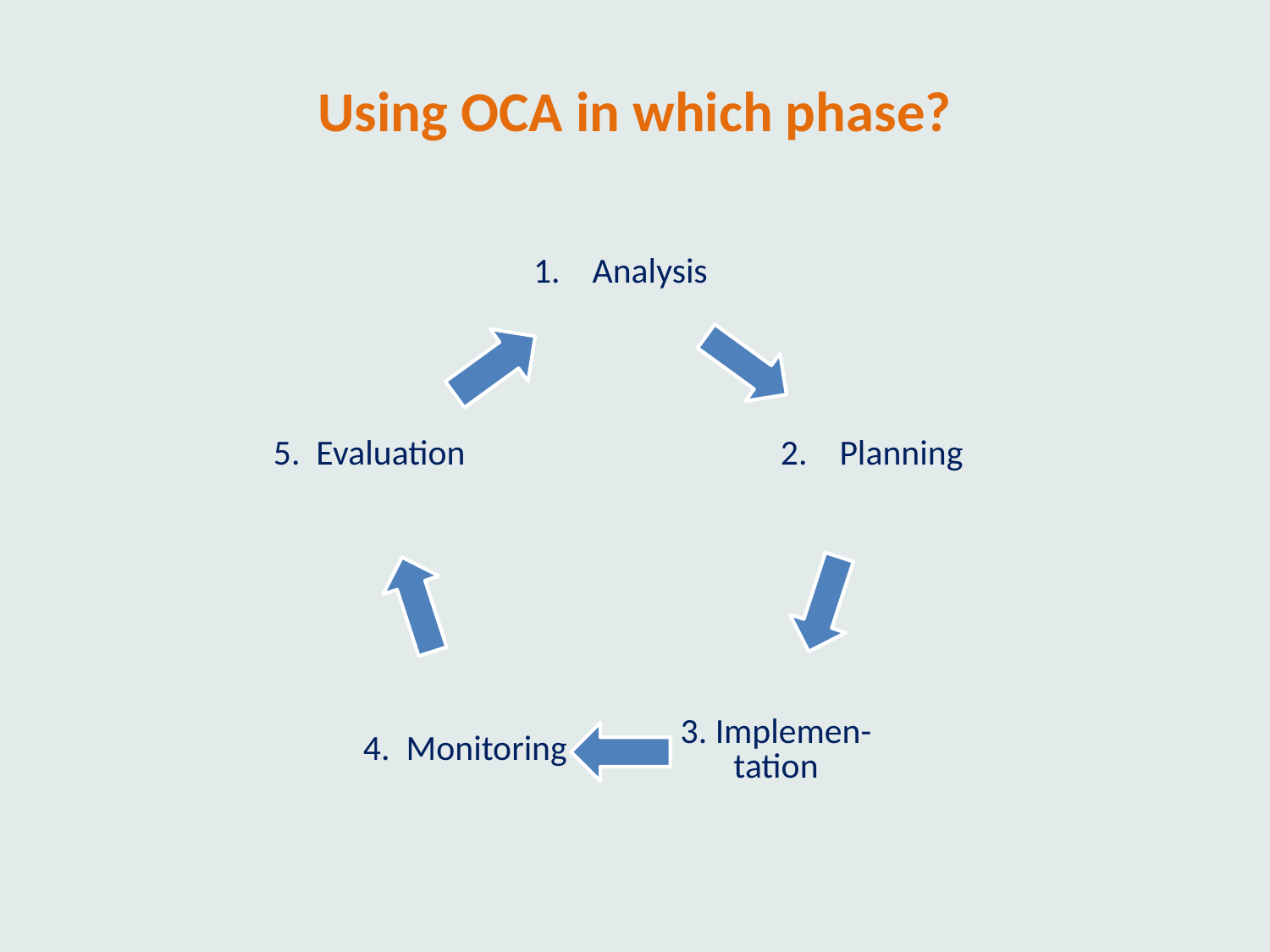

# Using OCA in which phase?
2.    Planning
3. Implemen-tation
4.  Monitoring
5.  Evaluation
1.    Analysis